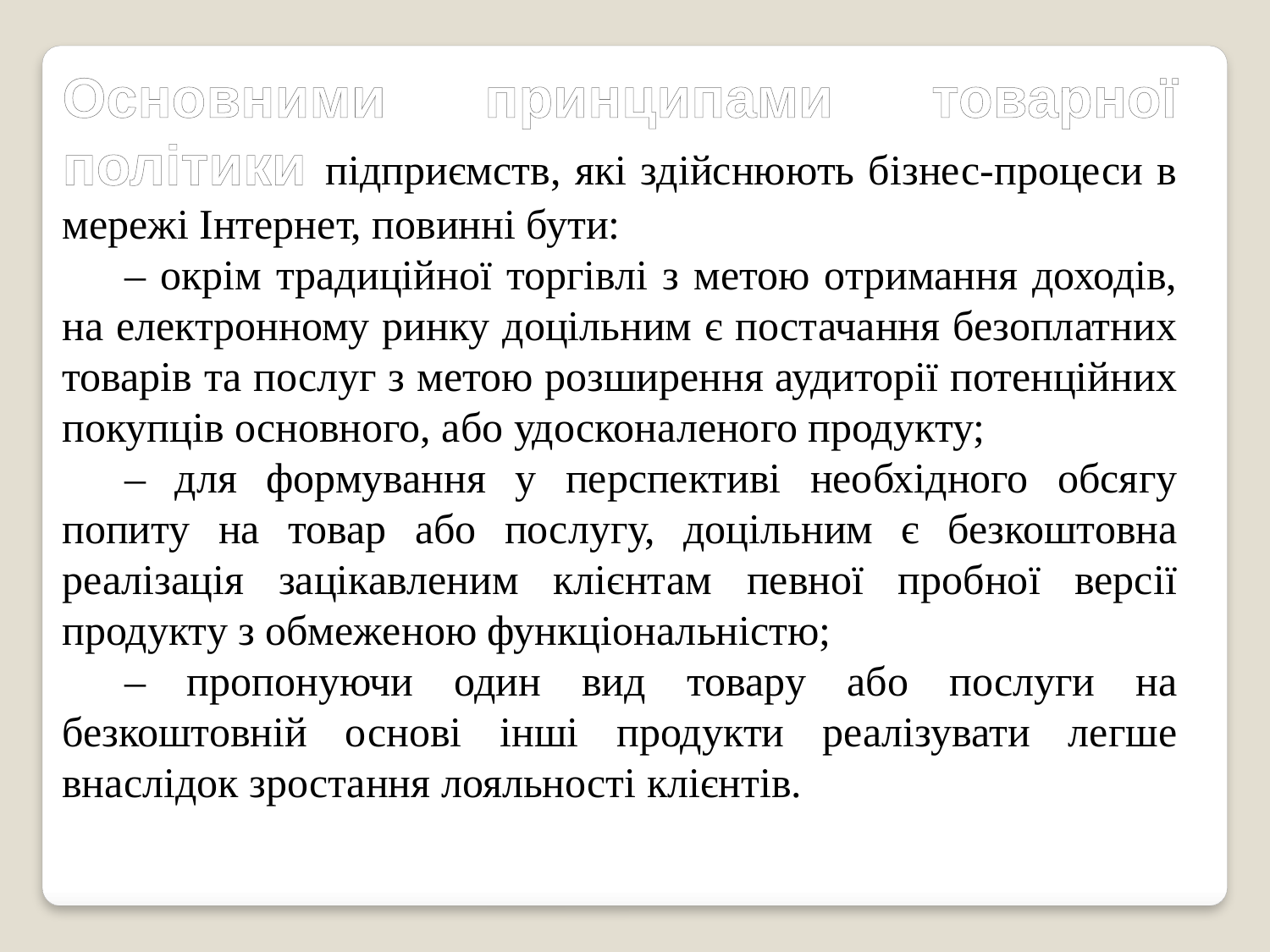

Основними принципами товарної політики підприємств, які здійснюють бізнес-процеси в мережі Інтернет, повинні бути:
– окрім традиційної торгівлі з метою отримання доходів, на електронному ринку доцільним є постачання безоплатних товарів та послуг з метою розширення аудиторії потенційних покупців основного, або удосконаленого продукту;
– для формування у перспективі необхідного обсягу попиту на товар або послугу, доцільним є безкоштовна реалізація зацікавленим клієнтам певної пробної версії продукту з обмеженою функціональністю;
– пропонуючи один вид товару або послуги на безкоштовній основі інші продукти реалізувати легше внаслідок зростання лояльності клієнтів.